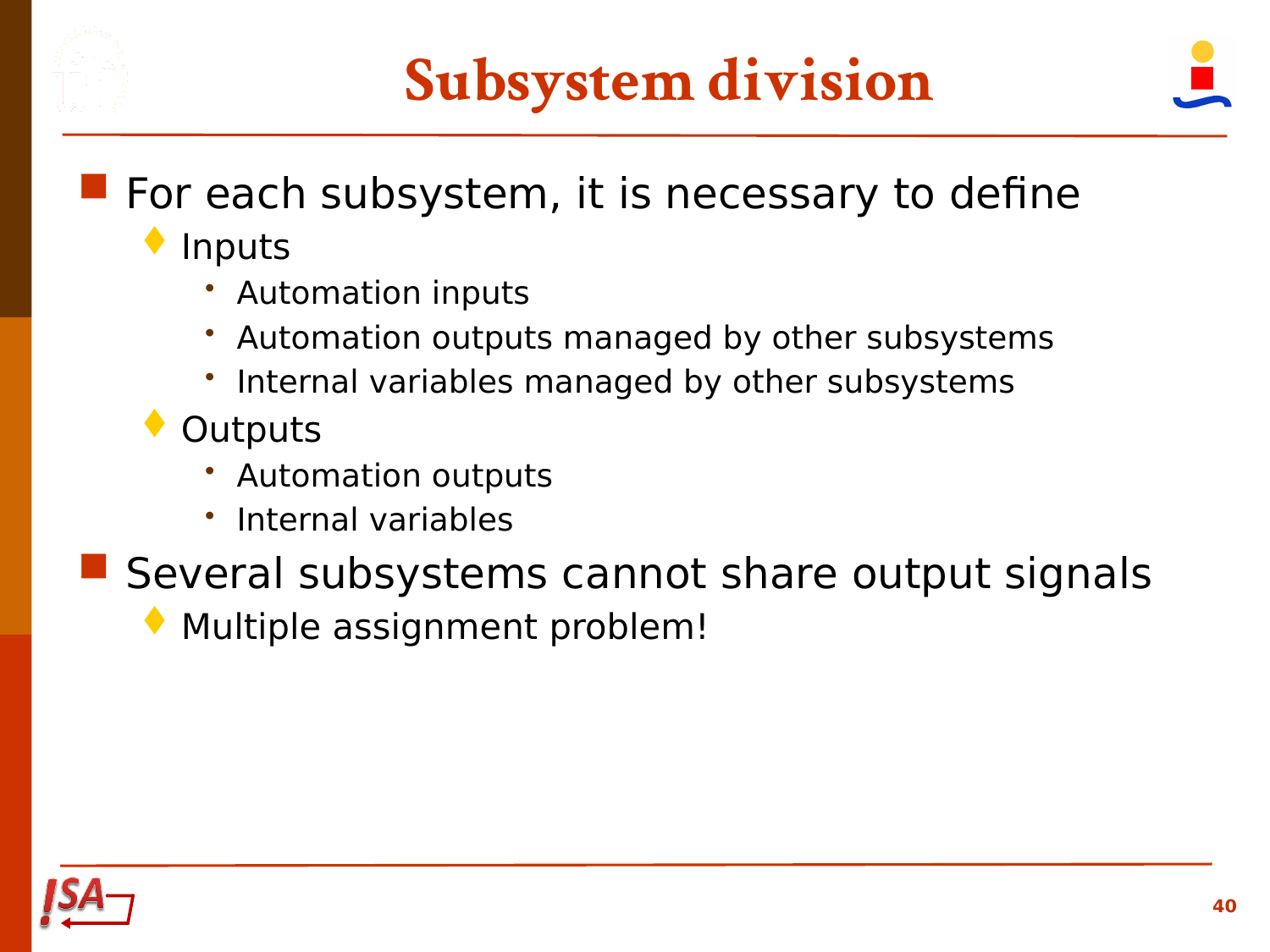

# Subsystem division
For each subsystem, it is necessary to define
Inputs
Automation inputs
Automation outputs managed by other subsystems
Internal variables managed by other subsystems
Outputs
Automation outputs
Internal variables
Several subsystems cannot share output signals
Multiple assignment problem!
40